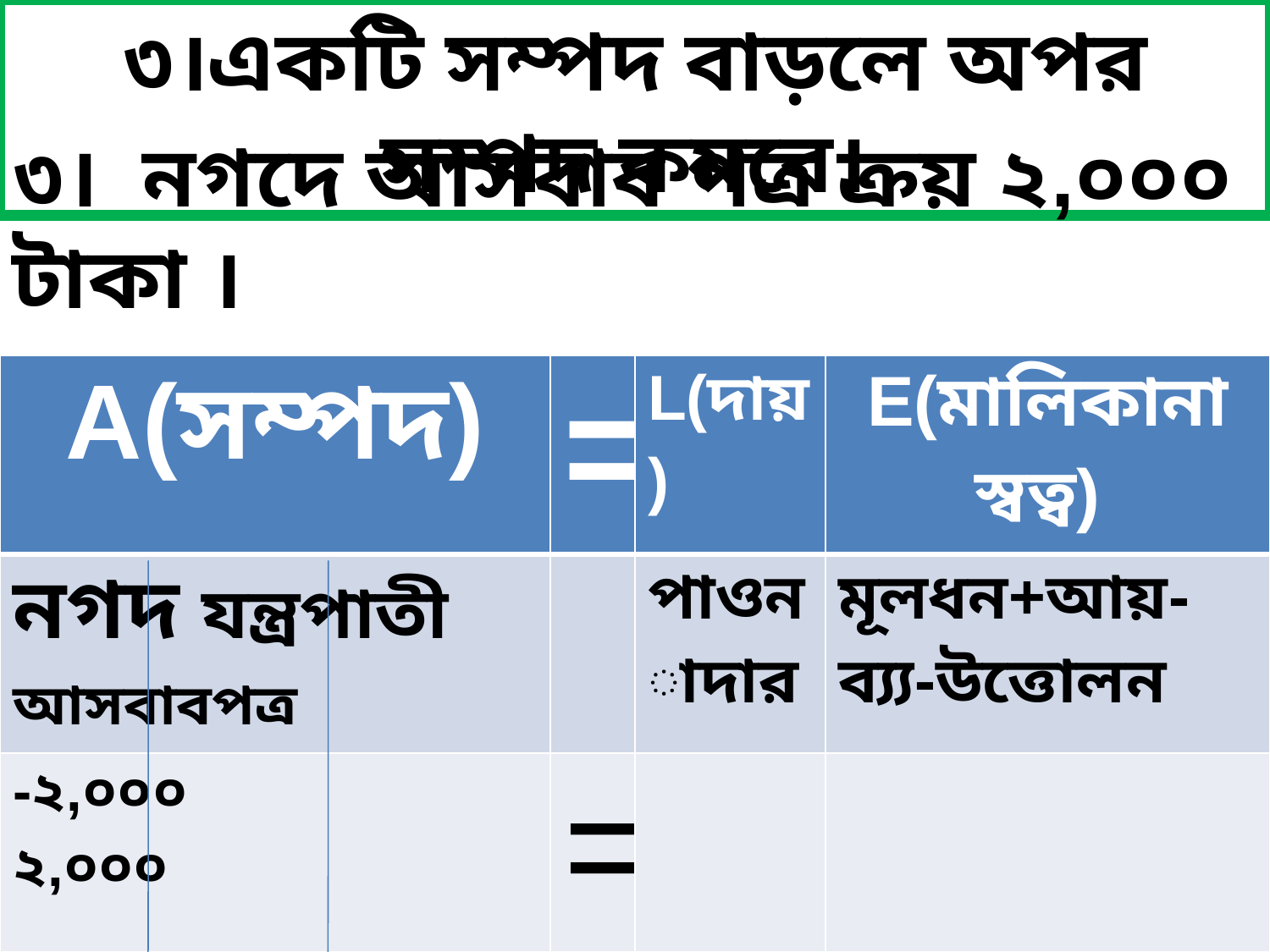

৩।একটি সম্পদ বাড়লে অপর সম্পদ কমবে।
৩।  নগদে আসবাব পত্র ক্রয় ২,০০০ টাকা ।
| A(সম্পদ) | = | L(দায়) | E(মালিকানা স্বত্ব) |
| --- | --- | --- | --- |
| নগদ যন্ত্রপাতী আসবাবপত্র |  | পাওনাদার | মূলধন+আয়-ব্য্য-উত্তোলন |
| -২,০০০ ২,০০০ | = |  |  |